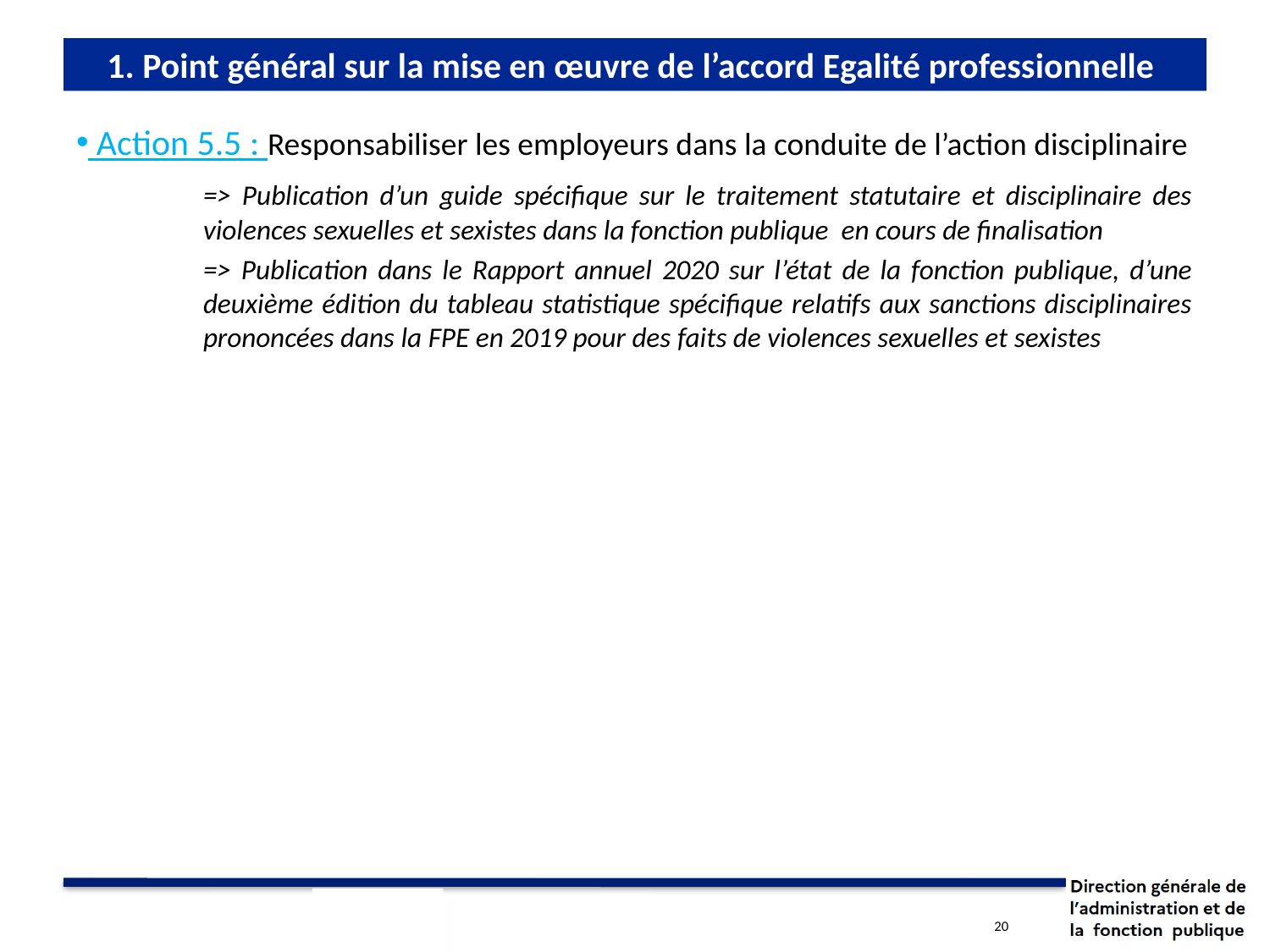

# 1. Point général sur la mise en œuvre de l’accord Egalité professionnelle

 Action 5.5 : Responsabiliser les employeurs dans la conduite de l’action disciplinaire
	=> Publication d’un guide spécifique sur le traitement statutaire et disciplinaire des 	violences sexuelles et sexistes dans la fonction publique  en cours de finalisation
	=> Publication dans le Rapport annuel 2020 sur l’état de la fonction publique, d’une 	deuxième édition du tableau statistique spécifique relatifs aux sanctions disciplinaires 	prononcées dans la FPE en 2019 pour des faits de violences sexuelles et sexistes

20